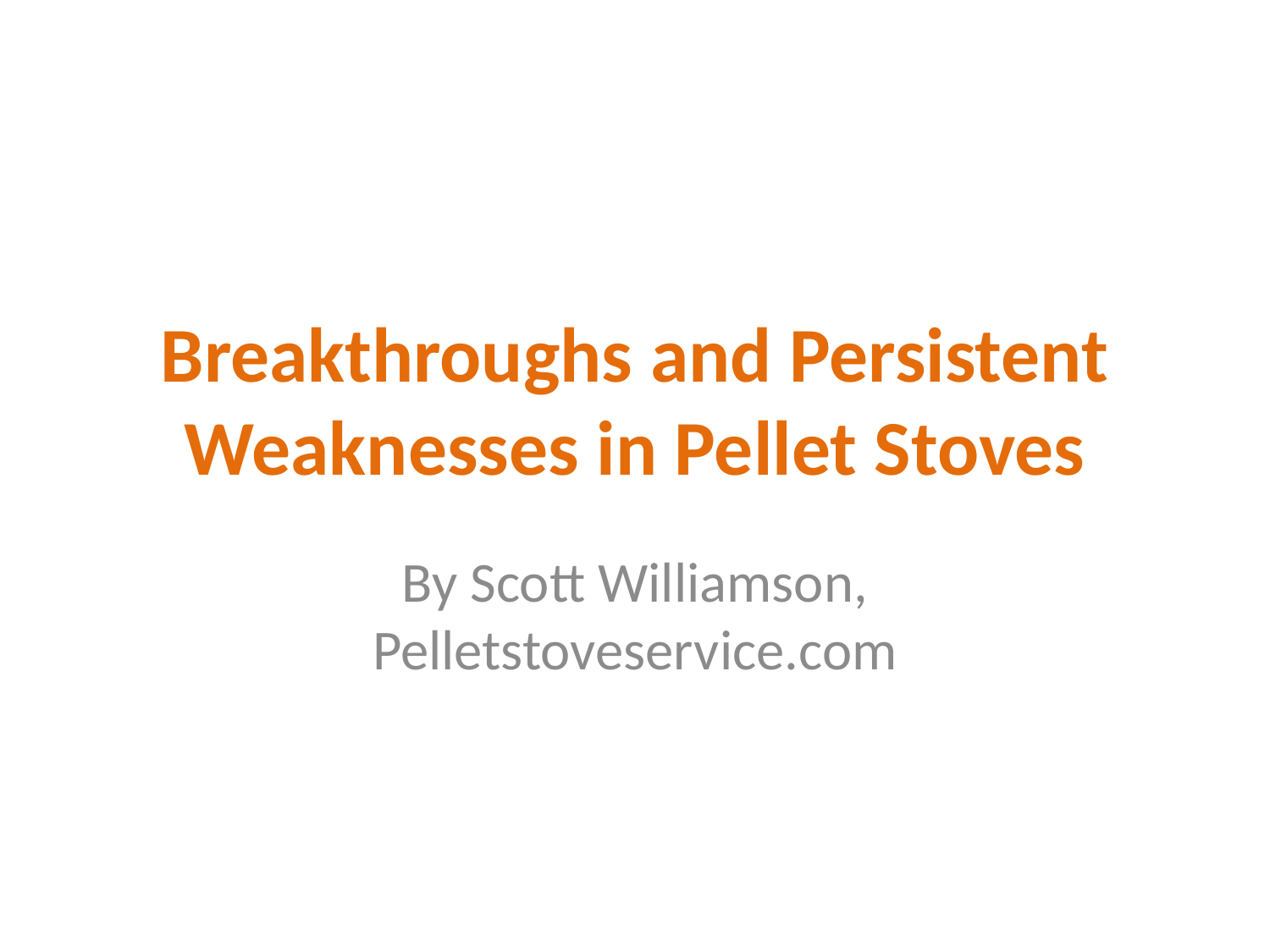

# Breakthroughs and Persistent Weaknesses in Pellet Stoves
By Scott Williamson, Pelletstoveservice.com